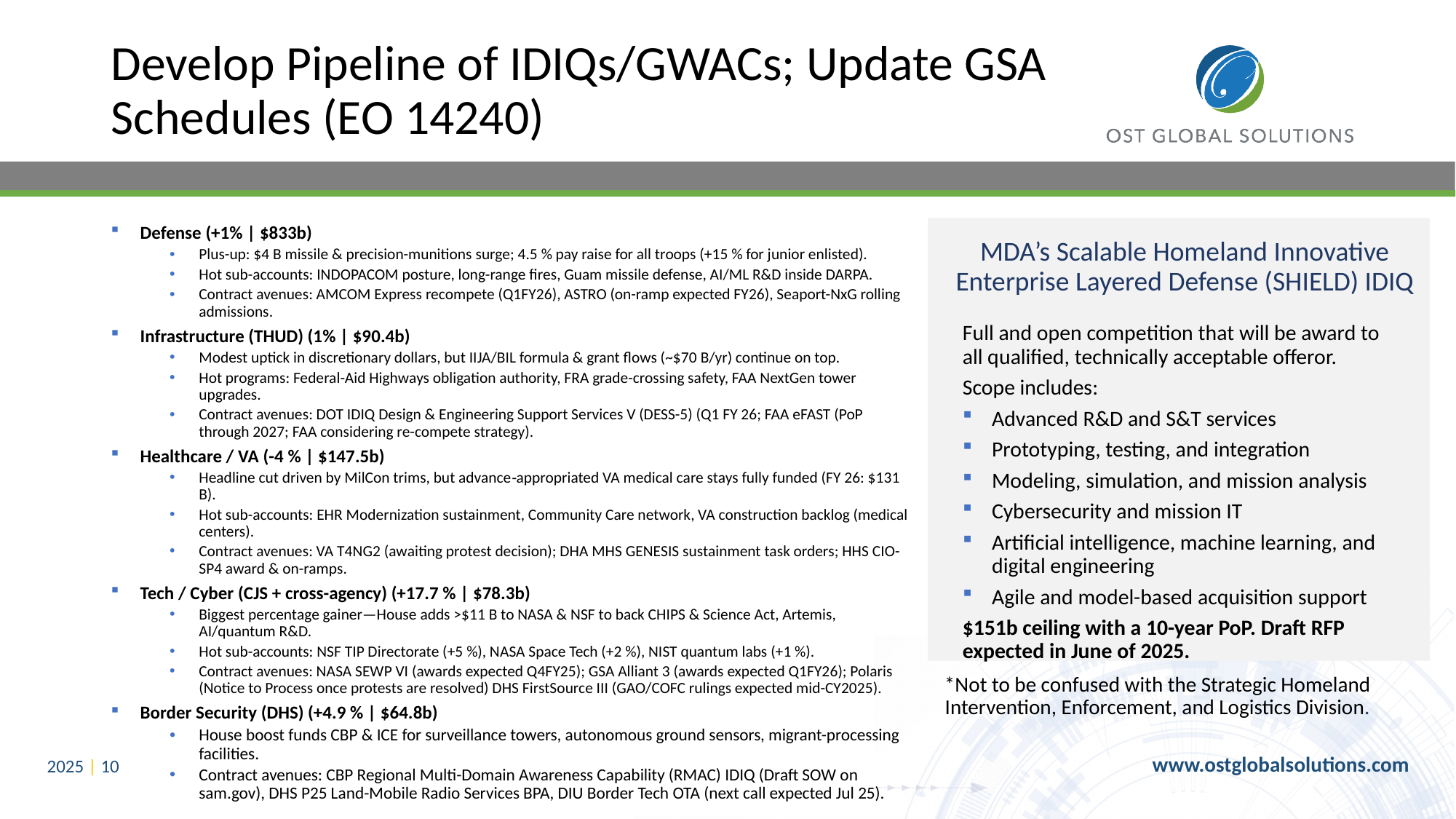

# Develop Pipeline of IDIQs/GWACs; Update GSA Schedules (EO 14240)
Defense (+1% | $833b)
Plus-up: $4 B missile & precision-munitions surge; 4.5 % pay raise for all troops (+15 % for junior enlisted).
Hot sub-accounts: INDOPACOM posture, long-range fires, Guam missile defense, AI/ML R&D inside DARPA.
Contract avenues: AMCOM Express recompete (Q1FY26), ASTRO (on-ramp expected FY26), Seaport-NxG rolling admissions.
Infrastructure (THUD) (1% | $90.4b)
Modest uptick in discretionary dollars, but IIJA/BIL formula & grant flows (~$70 B/yr) continue on top.
Hot programs: Federal-Aid Highways obligation authority, FRA grade-crossing safety, FAA NextGen tower upgrades.
Contract avenues: DOT IDIQ Design & Engineering Support Services V (DESS-5) (Q1 FY 26; FAA eFAST (PoP through 2027; FAA considering re-compete strategy).
Healthcare / VA (-4 % | $147.5b)
Headline cut driven by MilCon trims, but advance‐appropriated VA medical care stays fully funded (FY 26: $131 B).
Hot sub-accounts: EHR Modernization sustainment, Community Care network, VA construction backlog (medical centers).
Contract avenues: VA T4NG2 (awaiting protest decision); DHA MHS GENESIS sustainment task orders; HHS CIO-SP4 award & on-ramps.
Tech / Cyber (CJS + cross-agency) (+17.7 % | $78.3b)
Biggest percentage gainer—House adds >$11 B to NASA & NSF to back CHIPS & Science Act, Artemis, AI/quantum R&D.
Hot sub-accounts: NSF TIP Directorate (+5 %), NASA Space Tech (+2 %), NIST quantum labs (+1 %).
Contract avenues: NASA SEWP VI (awards expected Q4FY25); GSA Alliant 3 (awards expected Q1FY26); Polaris (Notice to Process once protests are resolved) DHS FirstSource III (GAO/COFC rulings expected mid-CY2025).
Border Security (DHS) (+4.9 % | $64.8b)
House boost funds CBP & ICE for surveillance towers, autonomous ground sensors, migrant-processing facilities.
Contract avenues: CBP Regional Multi-Domain Awareness Capability (RMAC) IDIQ (Draft SOW on sam.gov), DHS P25 Land-Mobile Radio Services BPA, DIU Border Tech OTA (next call expected Jul 25).

MDA’s Scalable Homeland Innovative Enterprise Layered Defense (SHIELD) IDIQ
Full and open competition that will be award to all qualified, technically acceptable offeror.
Scope includes:
Advanced R&D and S&T services
Prototyping, testing, and integration
Modeling, simulation, and mission analysis
Cybersecurity and mission IT
Artificial intelligence, machine learning, and digital engineering
Agile and model-based acquisition support
$151b ceiling with a 10-year PoP. Draft RFP expected in June of 2025.
*Not to be confused with the Strategic Homeland Intervention, Enforcement, and Logistics Division.